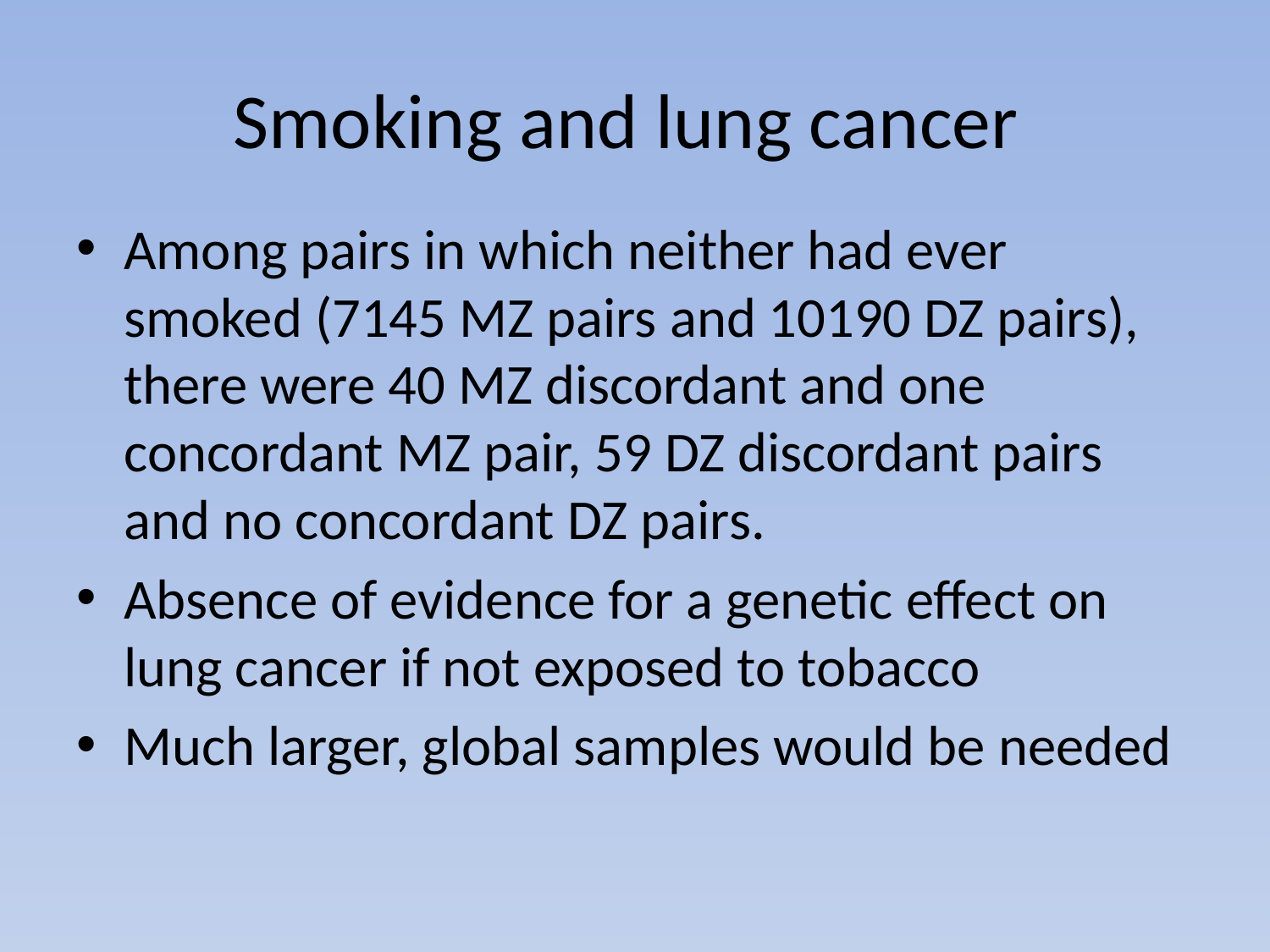

# Smoking and lung cancer
Among pairs in which neither had ever smoked (7145 MZ pairs and 10190 DZ pairs), there were 40 MZ discordant and one concordant MZ pair, 59 DZ discordant pairs and no concordant DZ pairs.
Absence of evidence for a genetic effect on lung cancer if not exposed to tobacco
Much larger, global samples would be needed